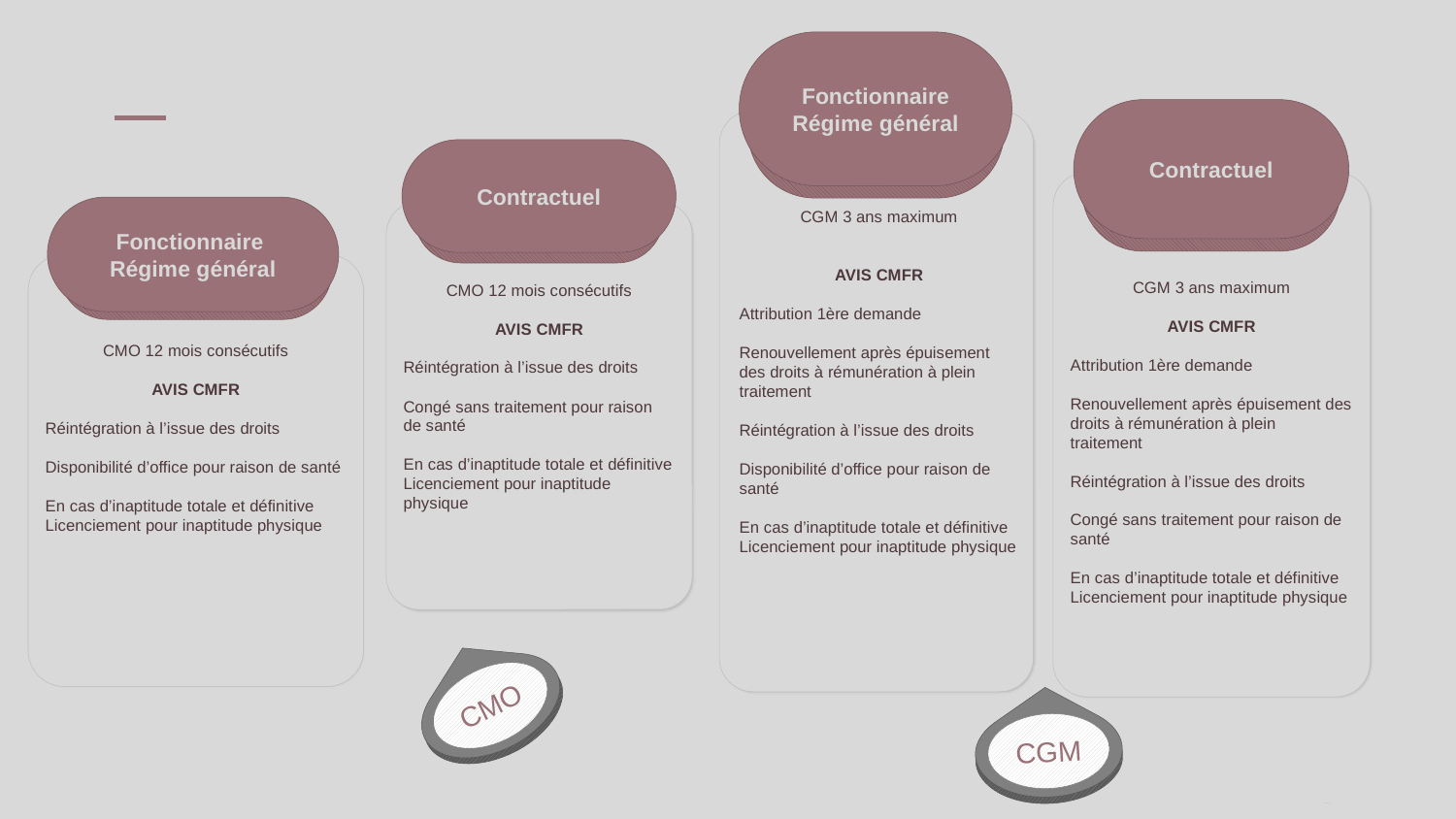

Fonctionnaire
Régime général

CGM 3 ans maximum

AVIS CMFR

Attribution 1ère demande

Renouvellement après épuisement des droits à rémunération à plein traitement

Réintégration à l’issue des droits

Disponibilité d’office pour raison de santé

En cas d’inaptitude totale et définitive
Licenciement pour inaptitude physique

Contractuel

CGM 3 ans maximum

AVIS CMFR

Attribution 1ère demande

Renouvellement après épuisement des droits à rémunération à plein traitement

Réintégration à l’issue des droits

Congé sans traitement pour raison de santé

En cas d’inaptitude totale et définitive
Licenciement pour inaptitude physique
Contractuel

CMO 12 mois consécutifs

AVIS CMFR

Réintégration à l’issue des droits

Congé sans traitement pour raison de santé

En cas d’inaptitude totale et définitive
Licenciement pour inaptitude physique
Fonctionnaire
Régime général

CMO 12 mois consécutifs

AVIS CMFR

Réintégration à l’issue des droits

Disponibilité d’office pour raison de santé

En cas d’inaptitude totale et définitive
Licenciement pour inaptitude physique

CMO

CGM